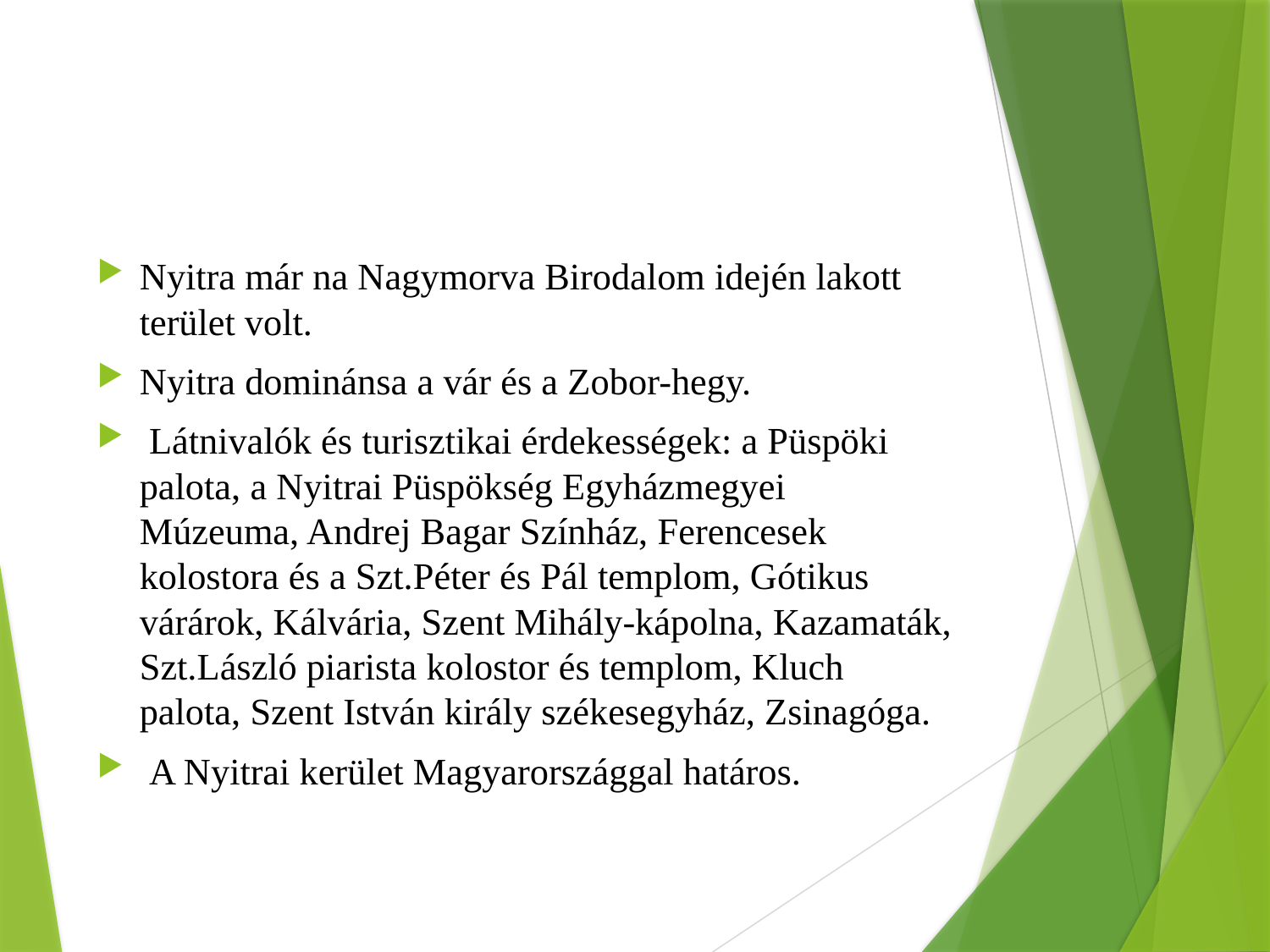

#
Nyitra már na Nagymorva Birodalom idején lakott terület volt.
Nyitra dominánsa a vár és a Zobor-hegy.
 Látnivalók és turisztikai érdekességek: a Püspöki palota, a Nyitrai Püspökség Egyházmegyei Múzeuma, Andrej Bagar Színház, Ferencesek kolostora és a Szt.Péter és Pál templom, Gótikus várárok, Kálvária, Szent Mihály-kápolna, Kazamaták, Szt.László piarista kolostor és templom, Kluch palota, Szent István király székesegyház, Zsinagóga.
 A Nyitrai kerület Magyarországgal határos.